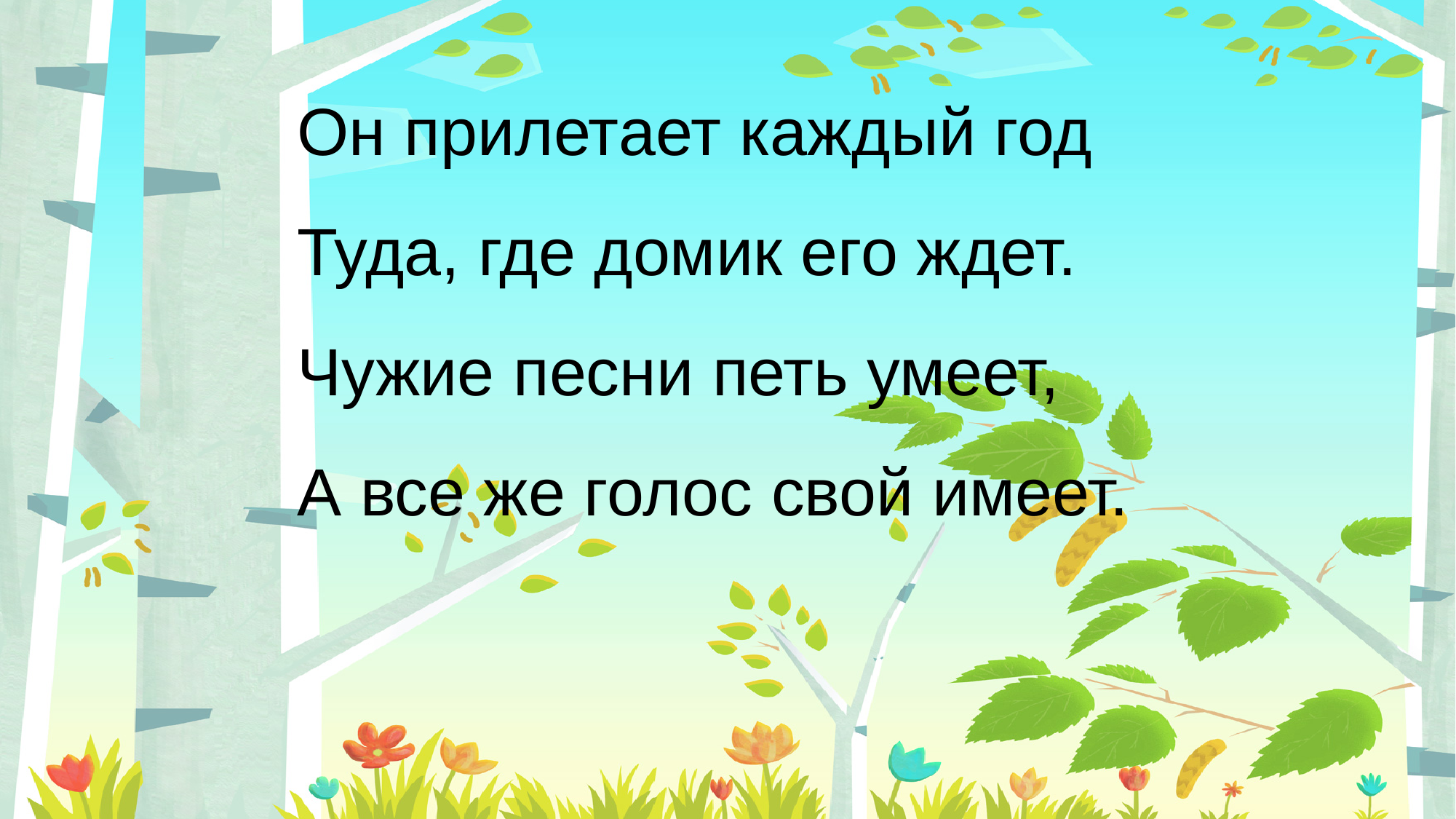

Он прилетает каждый год
Туда, где домик его ждет.
Чужие песни петь умеет,
А все же голос свой имеет.